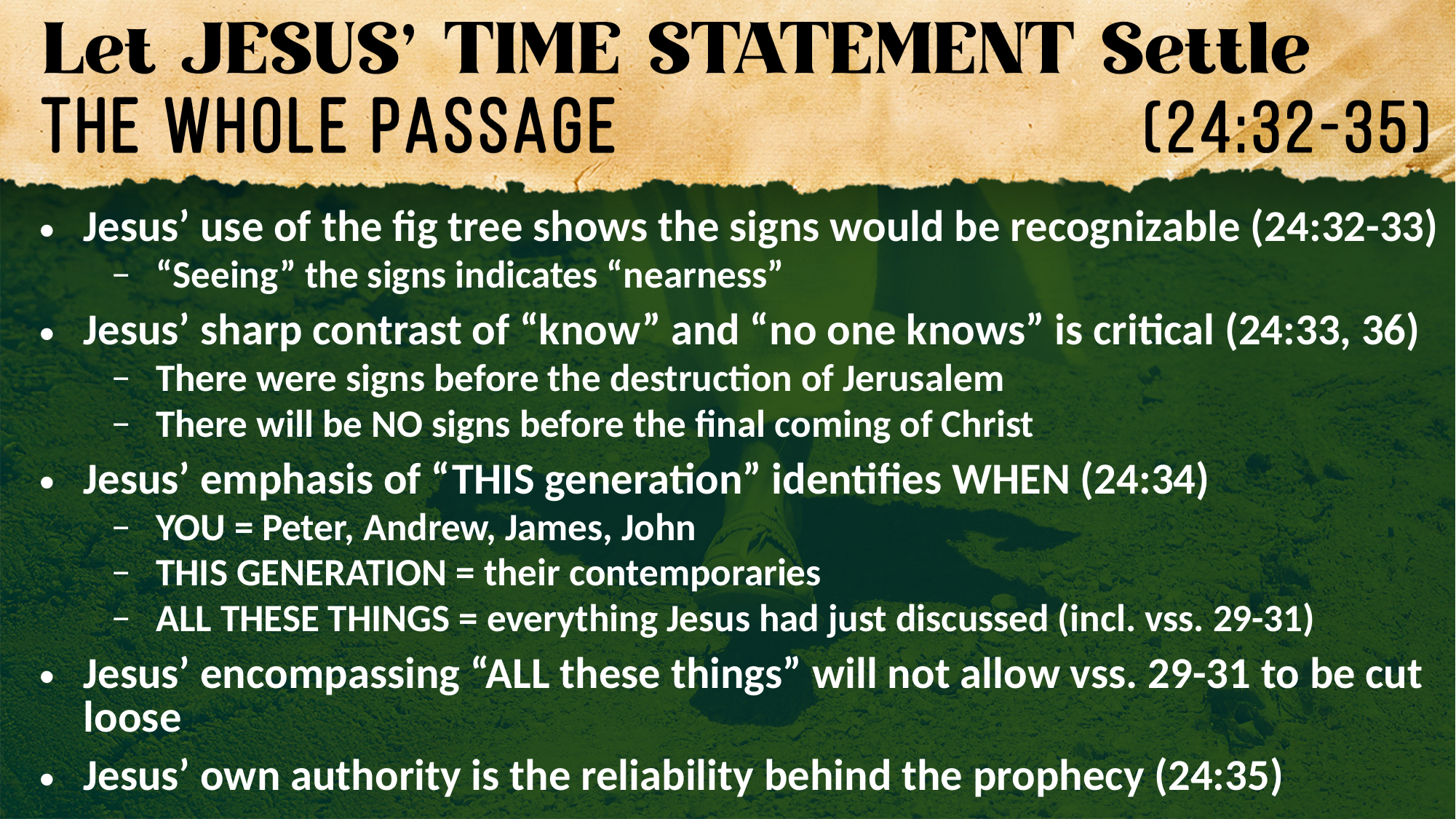

Jesus’ use of the fig tree shows the signs would be recognizable (24:32-33)
“Seeing” the signs indicates “nearness”
Jesus’ sharp contrast of “know” and “no one knows” is critical (24:33, 36)
There were signs before the destruction of Jerusalem
There will be NO signs before the final coming of Christ
Jesus’ emphasis of “THIS generation” identifies WHEN (24:34)
YOU = Peter, Andrew, James, John
THIS GENERATION = their contemporaries
ALL THESE THINGS = everything Jesus had just discussed (incl. vss. 29-31)
Jesus’ encompassing “ALL these things” will not allow vss. 29-31 to be cut loose
Jesus’ own authority is the reliability behind the prophecy (24:35)